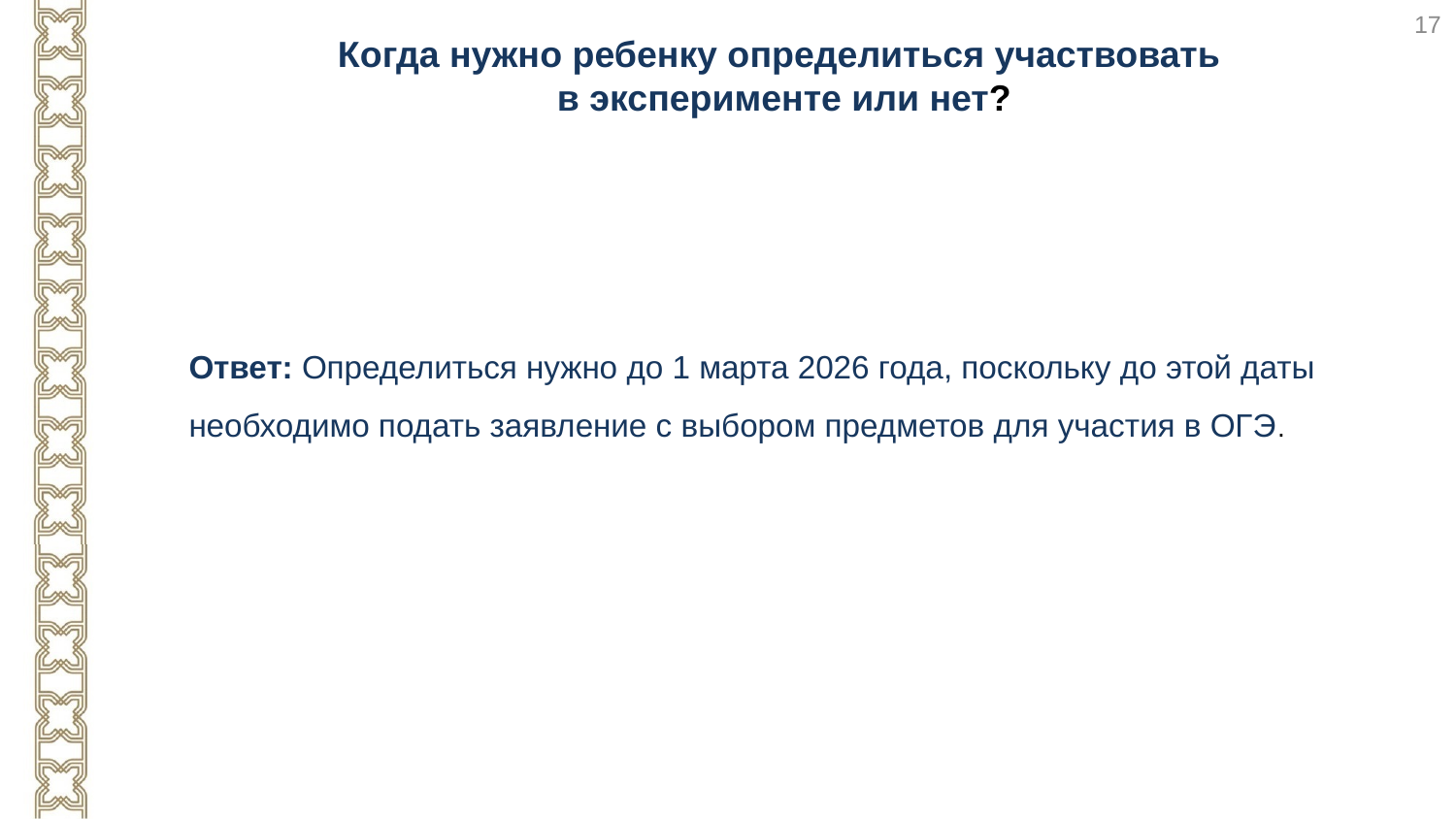

17
Когда нужно ребенку определиться участвовать
в эксперименте или нет?
Ответ: Определиться нужно до 1 марта 2026 года, поскольку до этой даты необходимо подать заявление с выбором предметов для участия в ОГЭ.